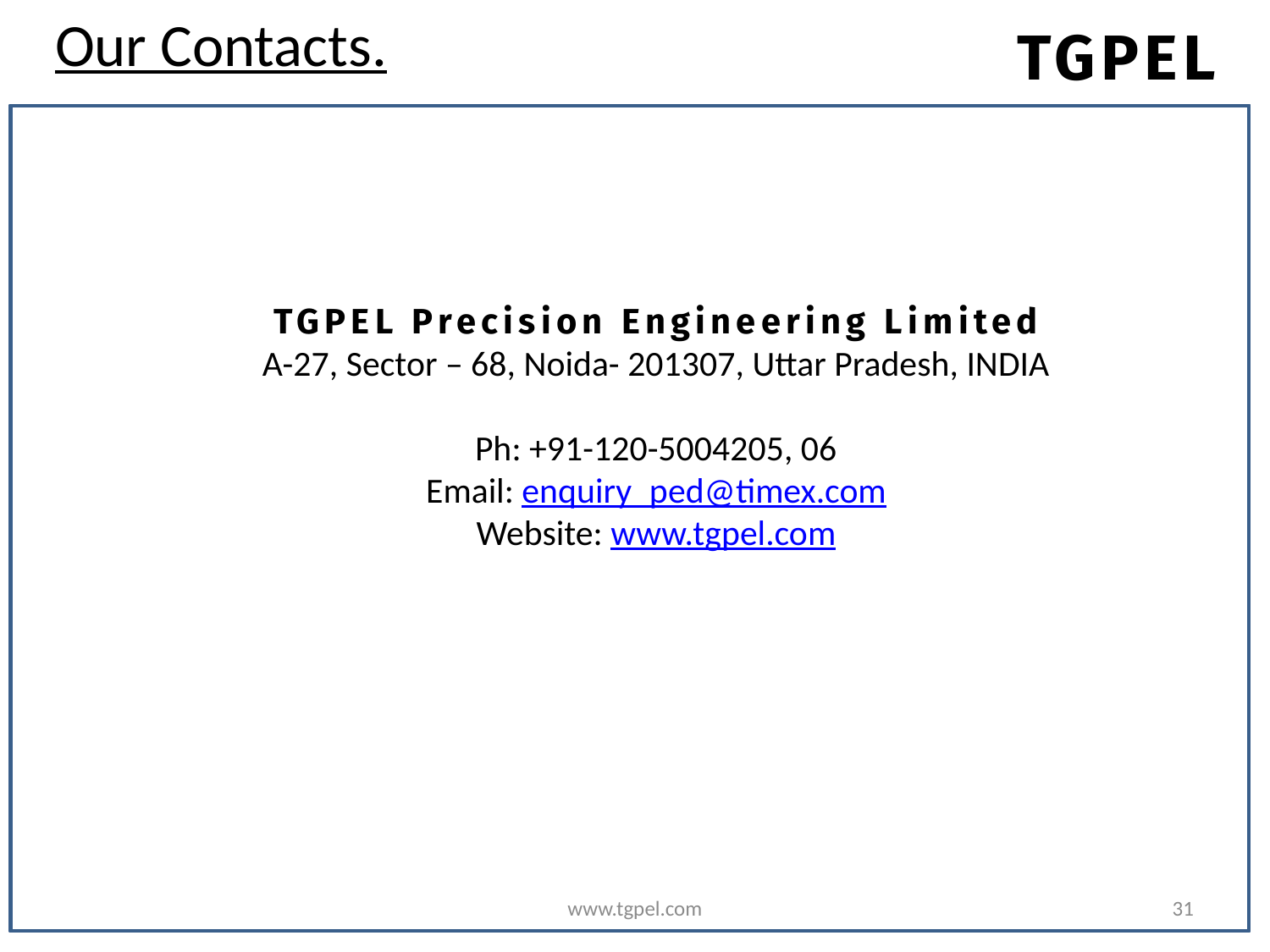

# Our Contacts.

TGPEL Precision Engineering Limited
A-27, Sector – 68, Noida- 201307, Uttar Pradesh, INDIA

Ph: +91-120-5004205, 06
Email: enquiry_ped@timex.com
Website: www.tgpel.com

www.tgpel.com
31